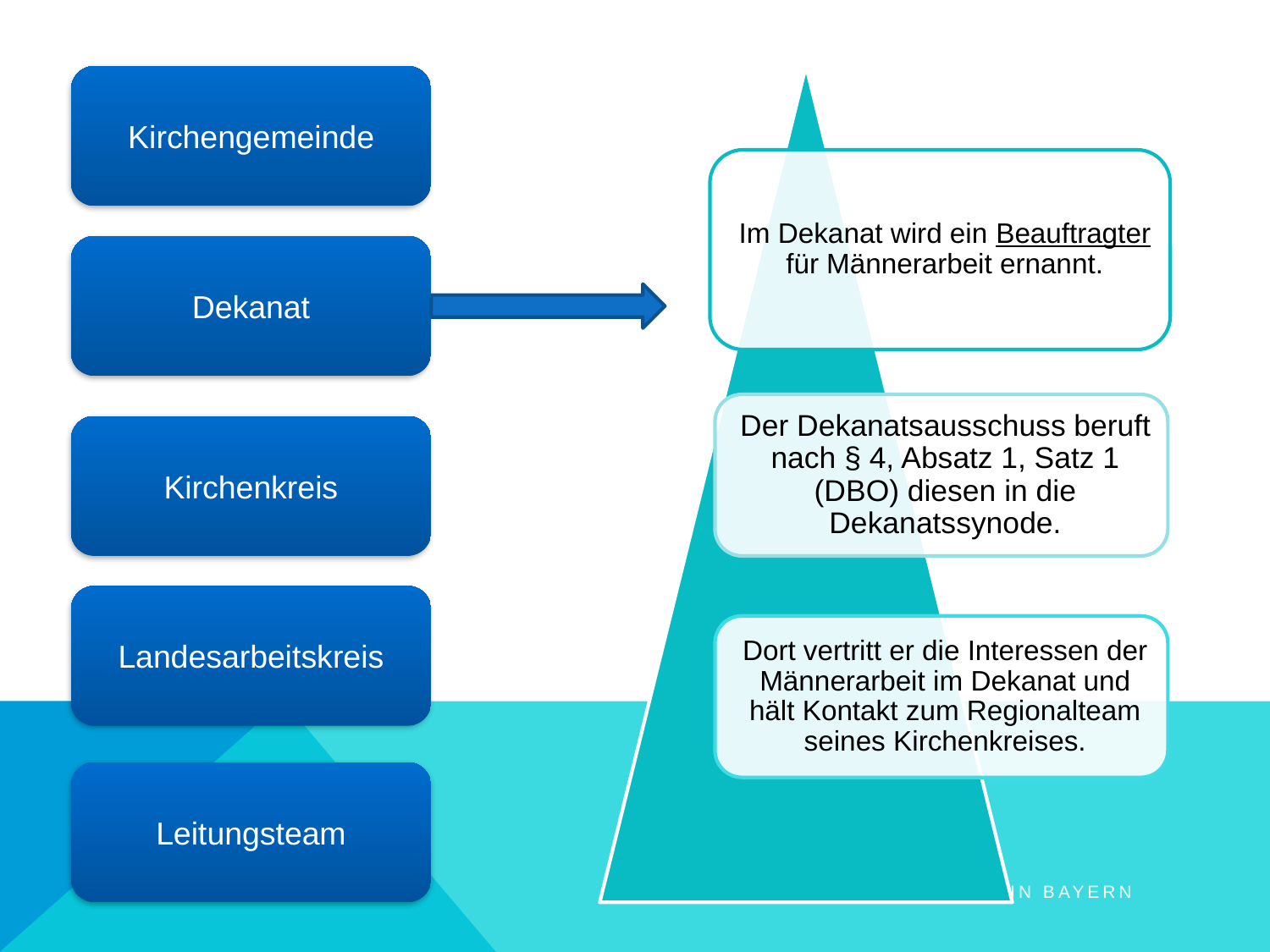

Kirchengemeinde
Im Dekanat wird ein Beauftragter für Männerarbeit ernannt.
Dort vertritt er die Interessen der Männerarbeit im Dekanat und hält Kontakt zum Regionalteam seines Kirchenkreises.
Der Dekanatsausschuss beruft nach § 4, Absatz 1, Satz 1 (DBO) diesen in die Dekanatssynode.
Dekanat

Kirchenkreis
Landesarbeitskreis
Leitungsteam
Evangelische Männerarbeit in Bayern